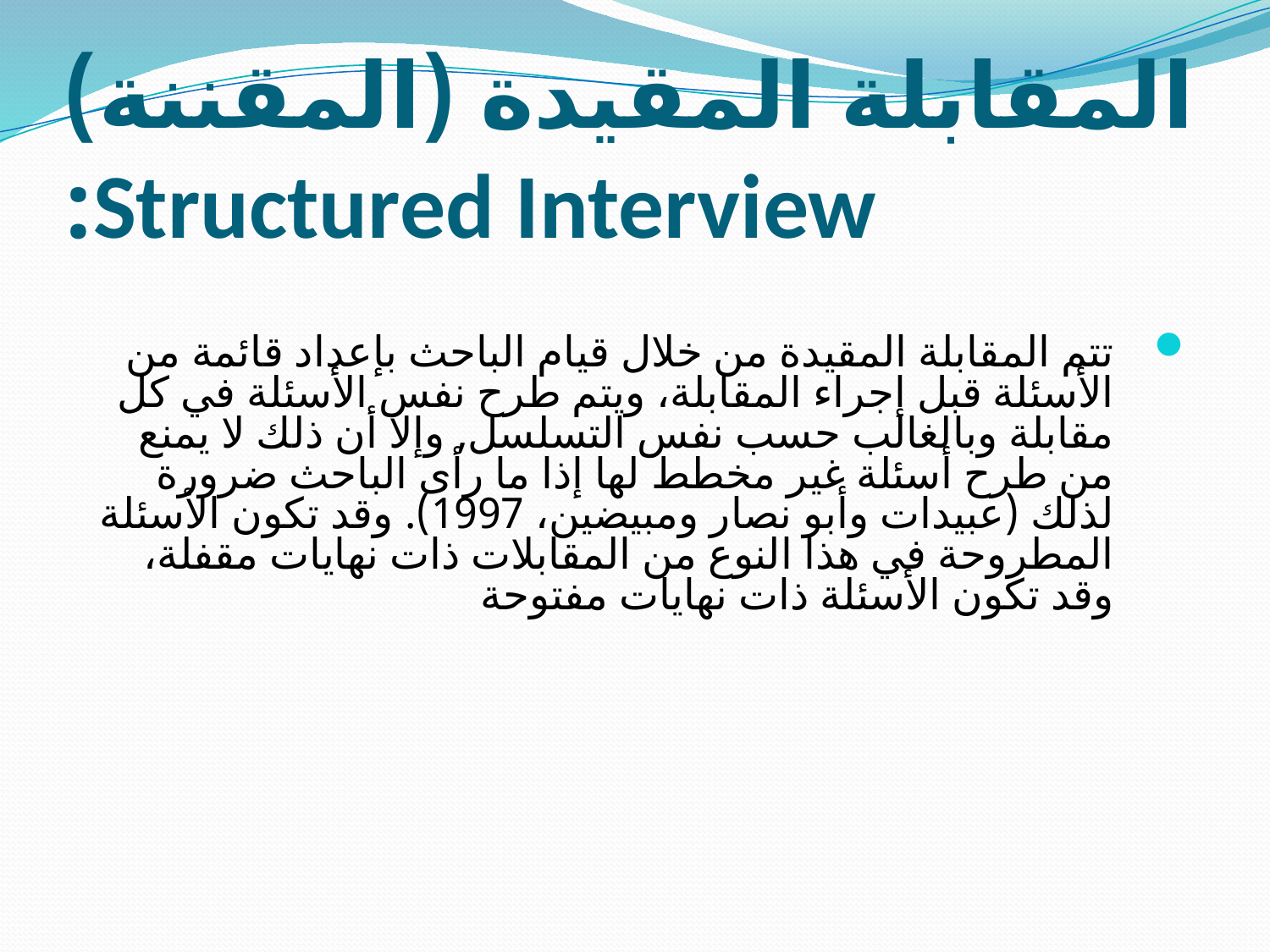

# المقابلة المقيدة (المقننة) Structured Interview:

تتم المقابلة المقيدة من خلال قيام الباحث بإعداد قائمة من الأسئلة قبل إجراء المقابلة، ويتم طرح نفس الأسئلة في كل مقابلة وبالغالب حسب نفس التسلسل, وإلا أن ذلك لا يمنع من طرح أسئلة غير مخطط لها إذا ما رأى الباحث ضرورة لذلك (عبيدات وأبو نصار ومبيضين، 1997). وقد تكون الأسئلة المطروحة في هذا النوع من المقابلات ذات نهايات مقفلة، وقد تكون الأسئلة ذات نهايات مفتوحة